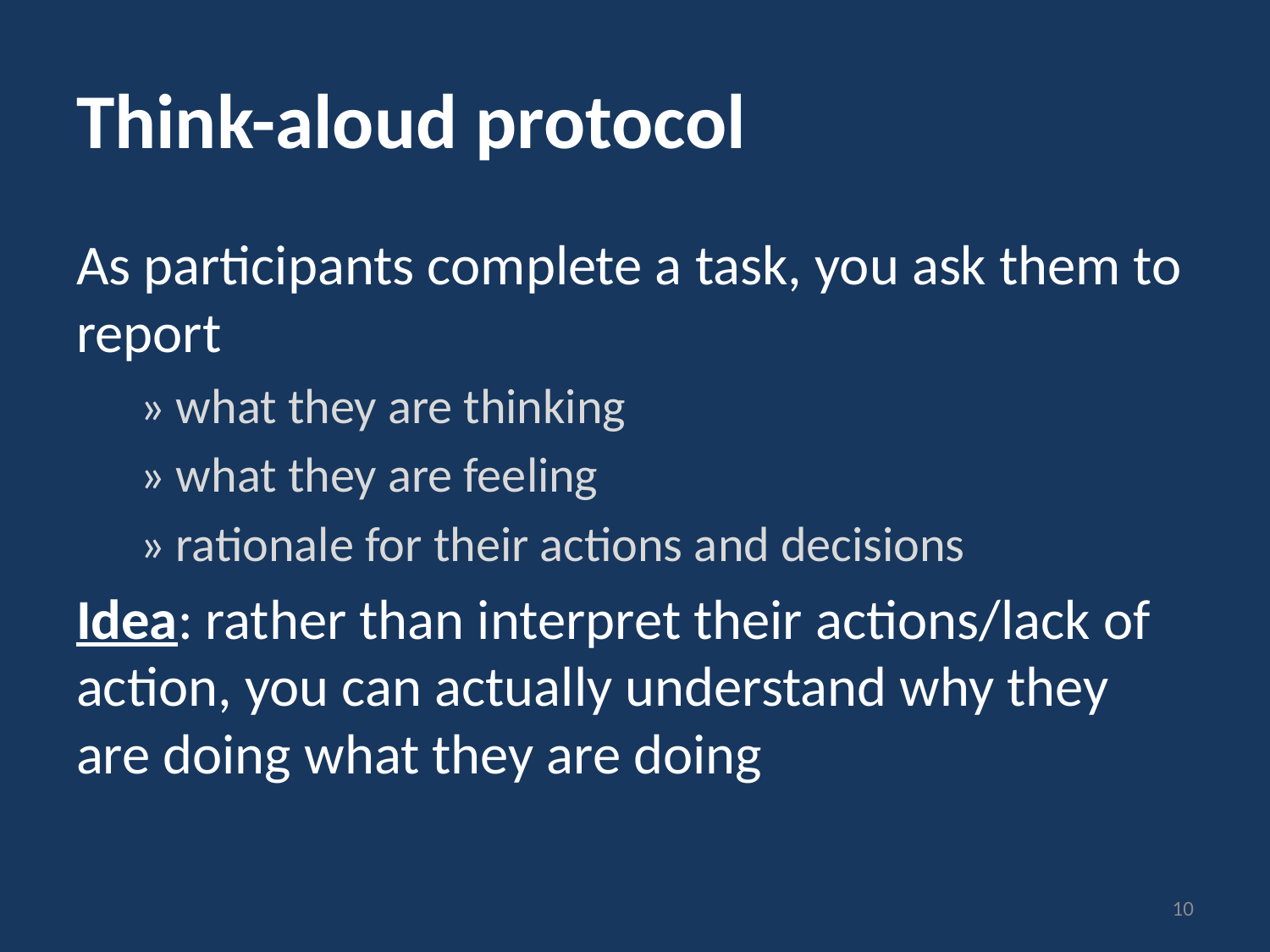

# Think-aloud protocol
As participants complete a task, you ask them to report
» what they are thinking
» what they are feeling
» rationale for their actions and decisions
Idea: rather than interpret their actions/lack of action, you can actually understand why they are doing what they are doing

10